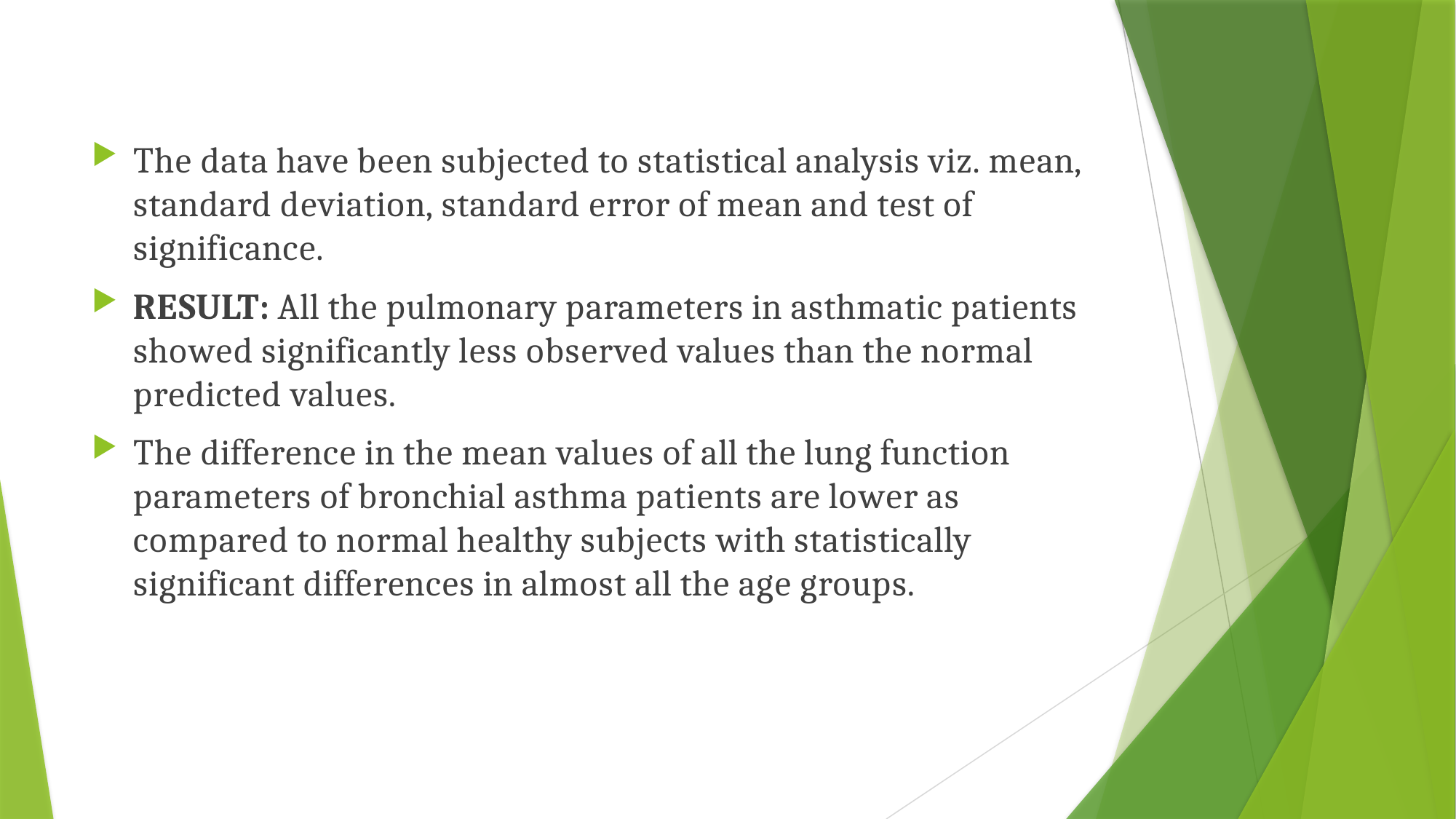

The data have been subjected to statistical analysis viz. mean, standard deviation, standard error of mean and test of significance.
RESULT: All the pulmonary parameters in asthmatic patients showed significantly less observed values than the normal predicted values.
The difference in the mean values of all the lung function parameters of bronchial asthma patients are lower as compared to normal healthy subjects with statistically significant differences in almost all the age groups.